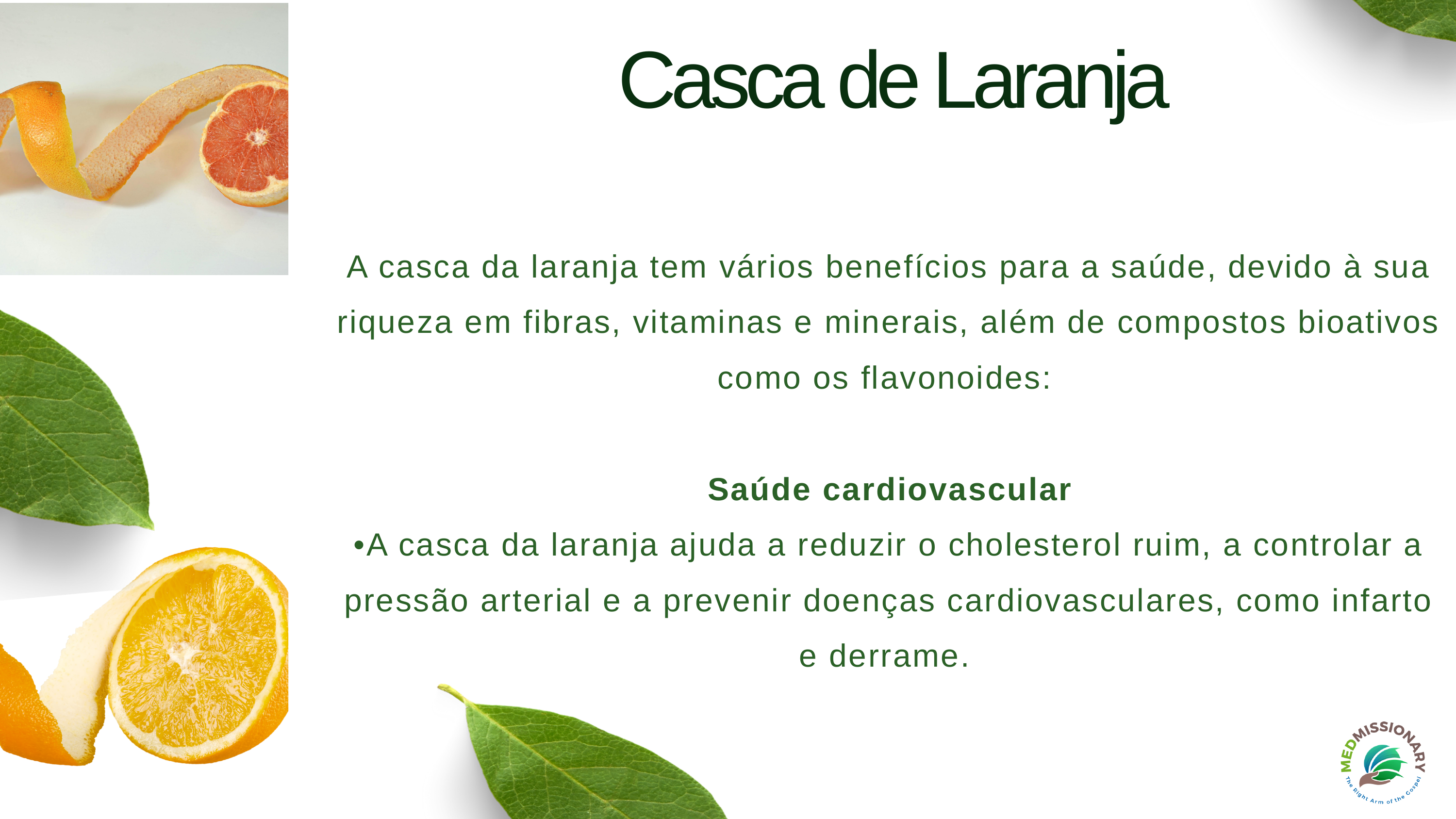

Casca de Laranja
A casca da laranja tem vários benefícios para a saúde, devido à sua riqueza em fibras, vitaminas e minerais, além de compostos bioativos como os flavonoides:

Saúde cardiovascular
•A casca da laranja ajuda a reduzir o cholesterol ruim, a controlar a pressão arterial e a prevenir doenças cardiovasculares, como infarto e derrame.